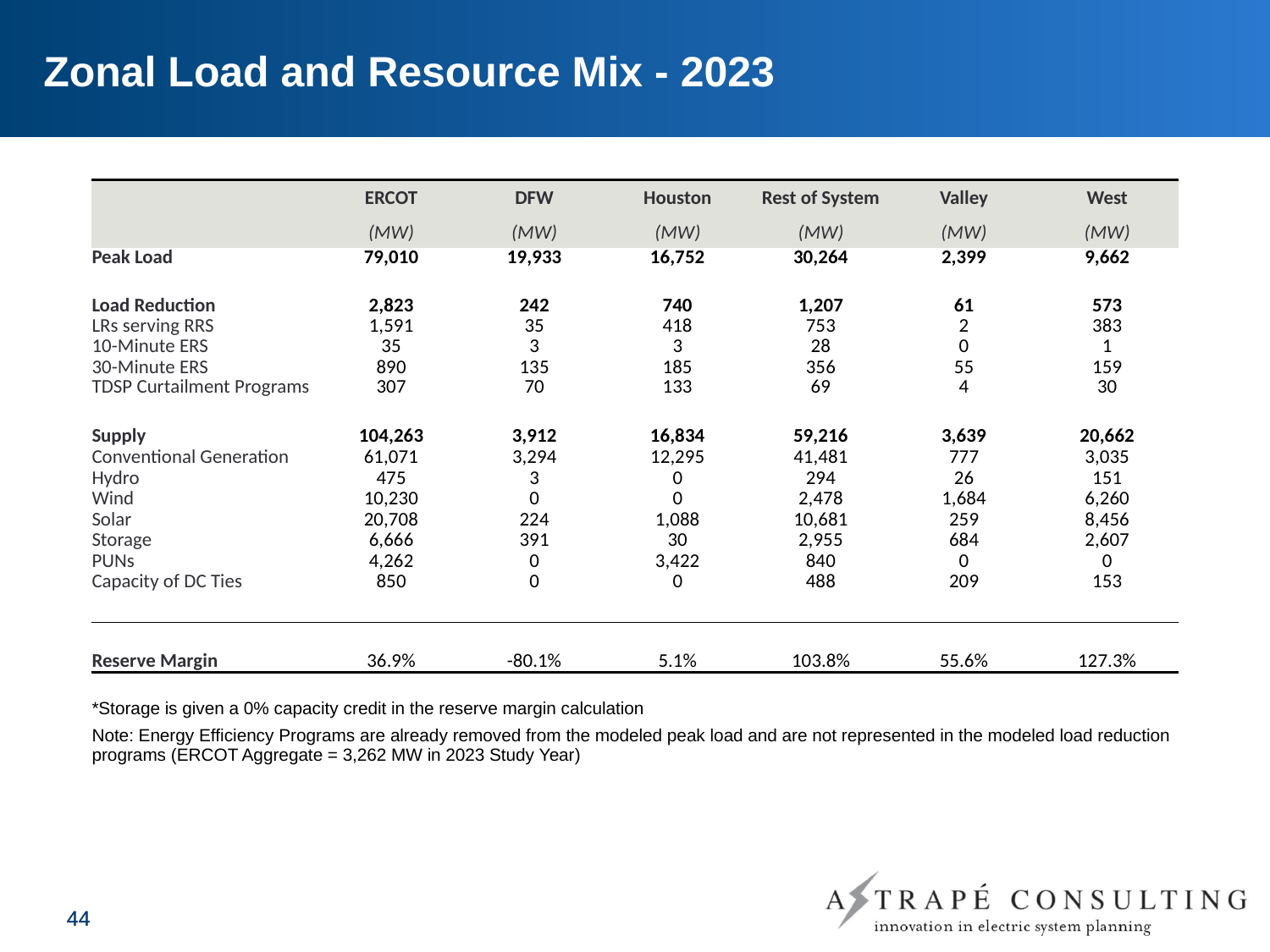

# Zonal Load and Resource Mix - 2023
|  |  |  |  |  |  |  |
| --- | --- | --- | --- | --- | --- | --- |
|  | ERCOT | DFW | Houston | Rest of System | Valley | West |
|  | (MW) | (MW) | (MW) | (MW) | (MW) | (MW) |
| Peak Load | 79,010 | 19,933 | 16,752 | 30,264 | 2,399 | 9,662 |
|  |  |  |  |  |  |  |
| Load Reduction | 2,823 | 242 | 740 | 1,207 | 61 | 573 |
| LRs serving RRS | 1,591 | 35 | 418 | 753 | 2 | 383 |
| 10-Minute ERS | 35 | 3 | 3 | 28 | 0 | 1 |
| 30-Minute ERS | 890 | 135 | 185 | 356 | 55 | 159 |
| TDSP Curtailment Programs | 307 | 70 | 133 | 69 | 4 | 30 |
|  |  |  |  |  |  |  |
| Supply | 104,263 | 3,912 | 16,834 | 59,216 | 3,639 | 20,662 |
| Conventional Generation | 61,071 | 3,294 | 12,295 | 41,481 | 777 | 3,035 |
| Hydro | 475 | 3 | 0 | 294 | 26 | 151 |
| Wind | 10,230 | 0 | 0 | 2,478 | 1,684 | 6,260 |
| Solar | 20,708 | 224 | 1,088 | 10,681 | 259 | 8,456 |
| Storage | 6,666 | 391 | 30 | 2,955 | 684 | 2,607 |
| PUNs | 4,262 | 0 | 3,422 | 840 | 0 | 0 |
| Capacity of DC Ties | 850 | 0 | 0 | 488 | 209 | 153 |
|  |  |  |  |  |  |  |
|  |  |  |  |  |  |  |
| Reserve Margin | 36.9% | -80.1% | 5.1% | 103.8% | 55.6% | 127.3% |
| \*Storage is given a 0% capacity credit in the reserve margin calculation |  |  |  |  |  |  |
| Note: Energy Efficiency Programs are already removed from the modeled peak load and are not represented in the modeled load reduction programs (ERCOT Aggregate = 3,262 MW in 2023 Study Year) |  |  |  |  |  |  |